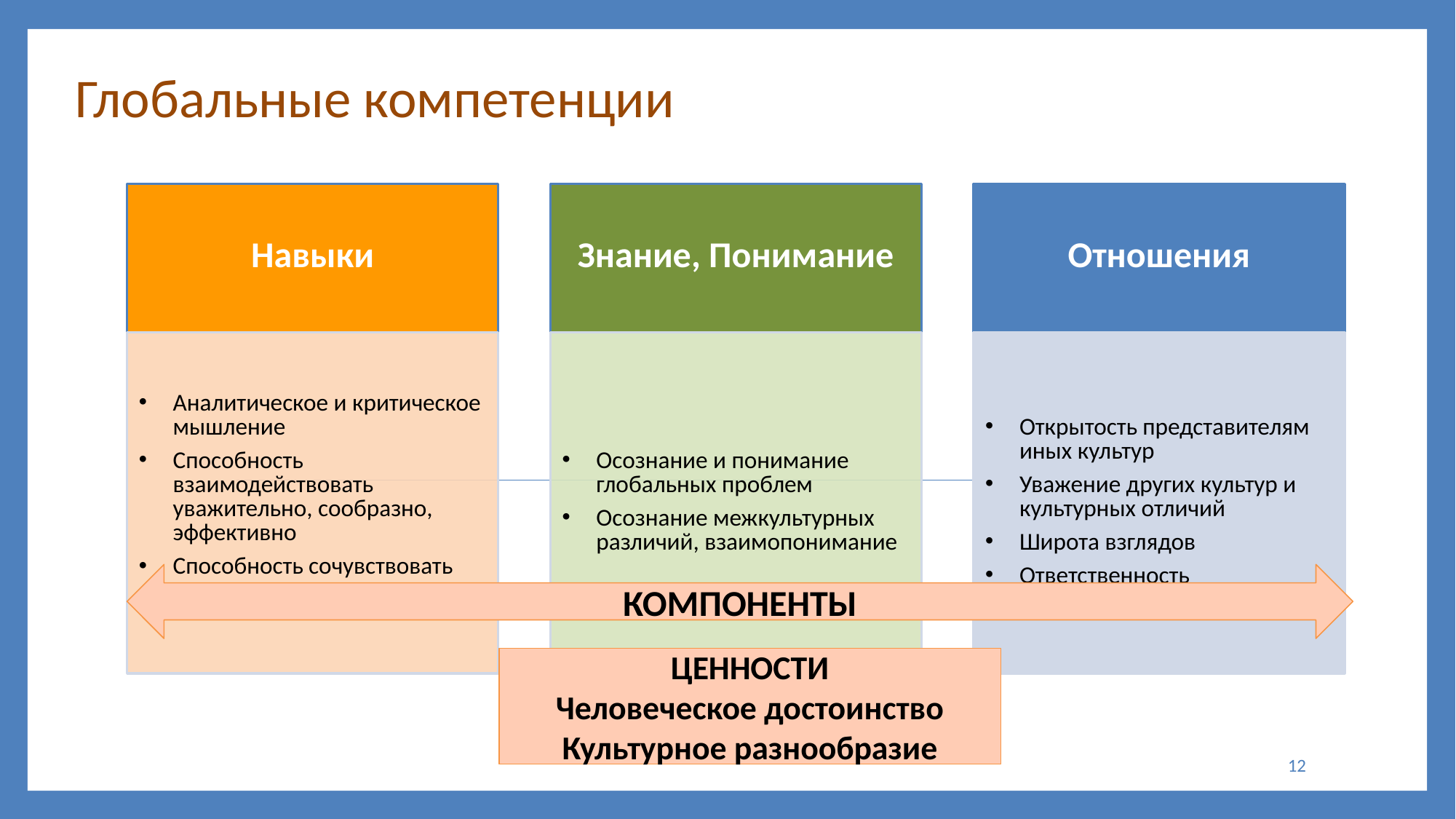

# Глобальные компетенции
Навыки
Аналитическое и критическое мышление
Способность взаимодействовать уважительно, сообразно, эффективно
Знание, Понимание
Способность сочувствовать
Гибкость
Ответственность
Широта взглядов
Уважение других культур и культурных отличий
Открытость представителям иных культур
Отношения
Осознание межкультурных различий, взаимопонимание
Осознание и понимание глобальных проблем
КОМПОНЕНТЫ
ЦЕННОСТИ
Человеческое достоинство
Культурное разнообразие
12